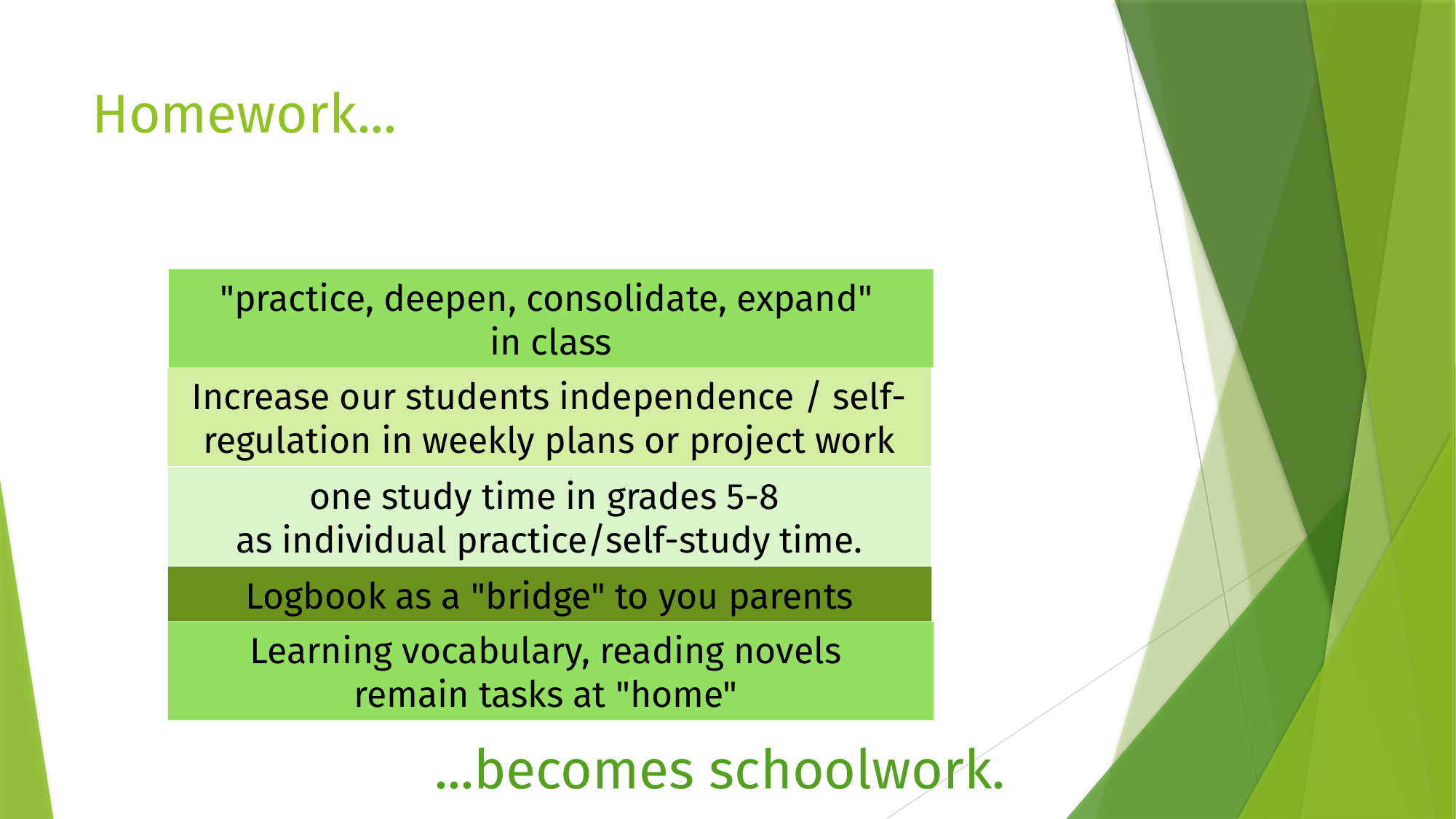

# Homework...
"practice, deepen, consolidate, expand"
in class
Increase our students independence / self-regulation in weekly plans or project work
one study time in grades 5-8
as individual practice/self-study time.
Logbook as a "bridge" to you parents
Learning vocabulary, reading novels
remain tasks at "home"
...becomes schoolwork.